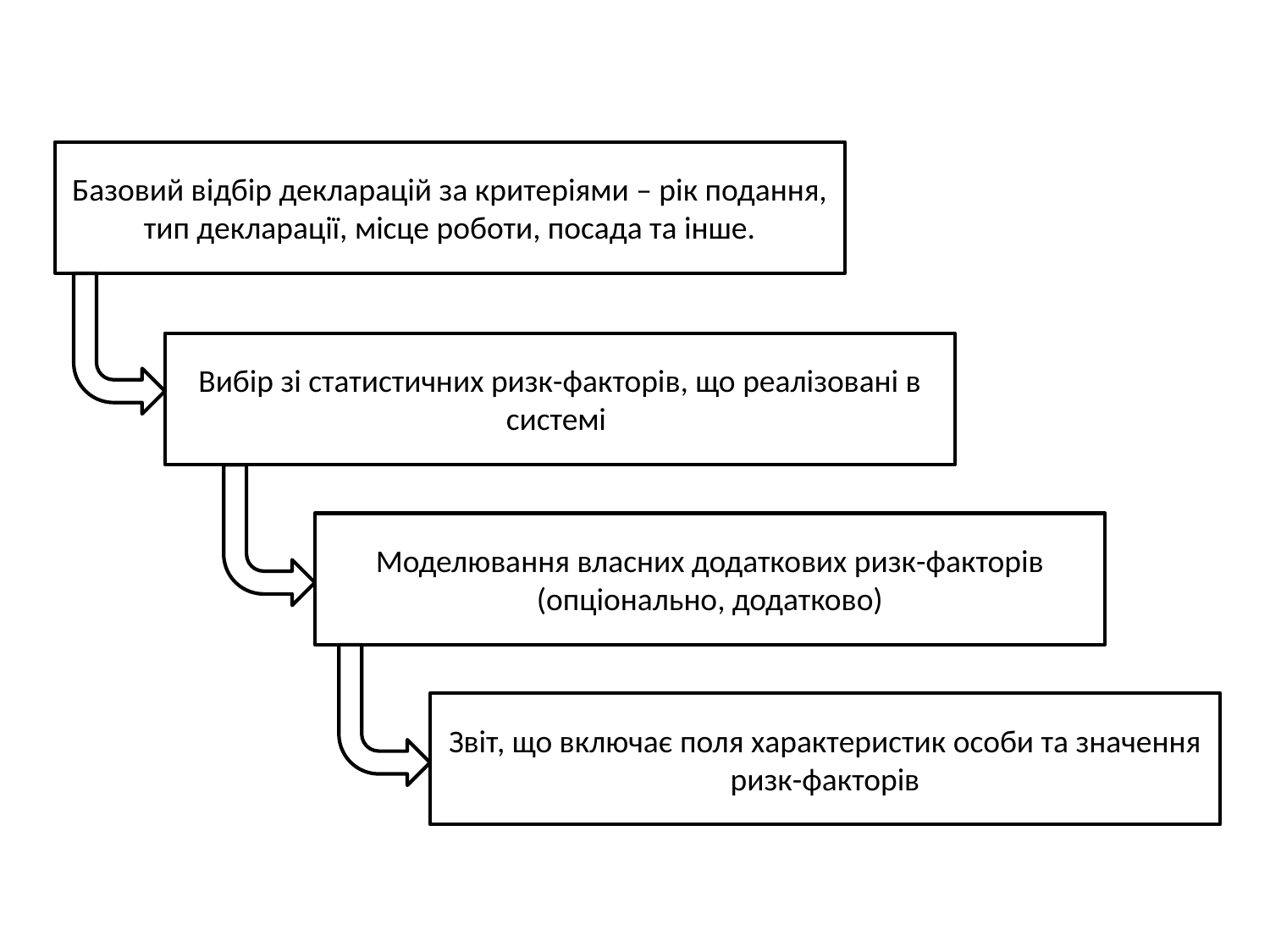

Базовий відбір декларацій за критеріями – рік подання, тип декларації, місце роботи, посада та інше.

Вибір зі статистичних ризк-факторів, що реалізовані в системі

Моделювання власних додаткових ризк-факторів (опціонально, додатково)

Звіт, що включає поля характеристик особи та значення ризк-факторів